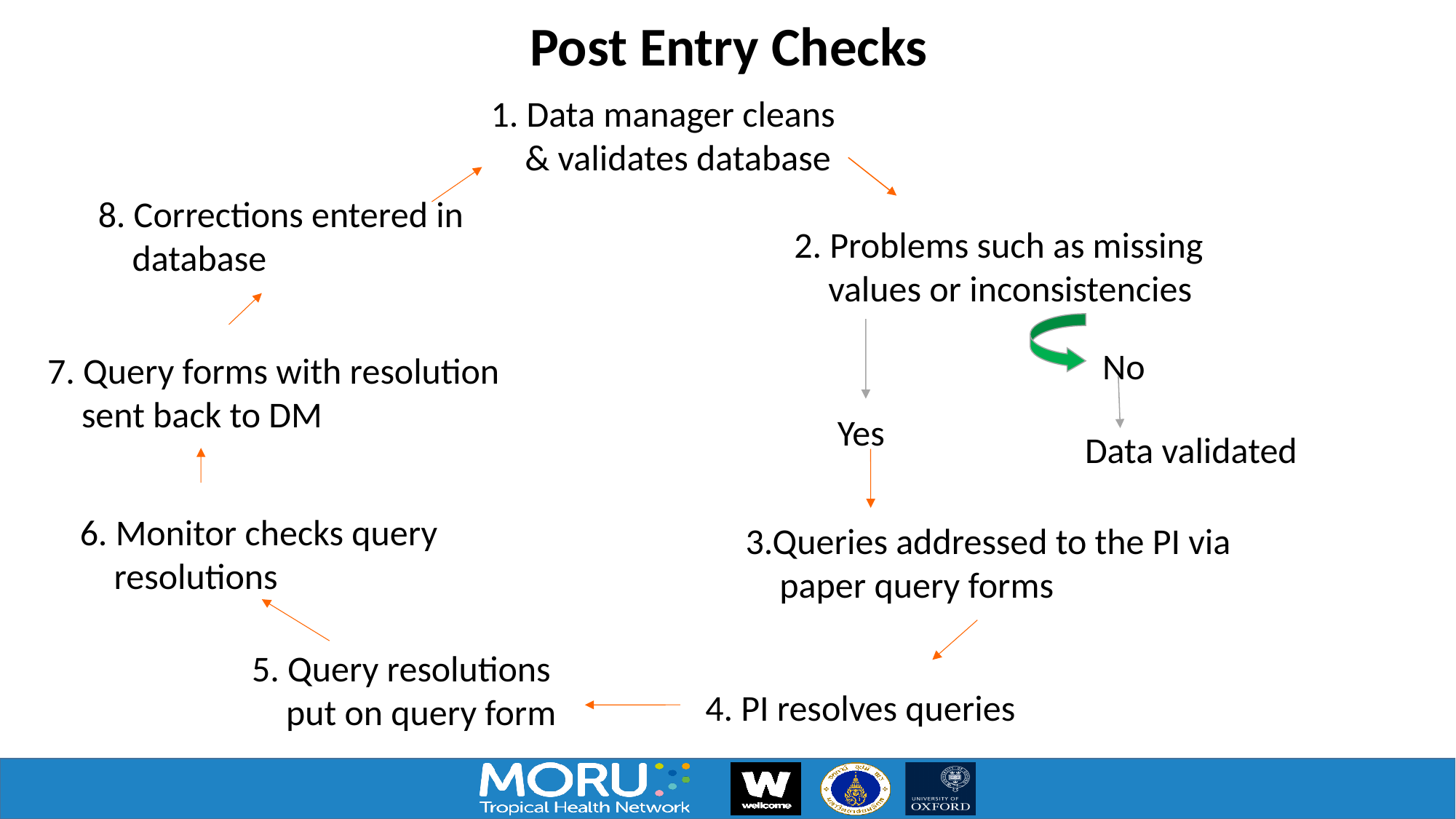

# Post Entry Checks
1. Data manager cleans & validates database

8. Corrections entered in database
2. Problems such as missing values or inconsistencies

No
7. Query forms with resolution sent back to DM

Yes
Data validated

6. Monitor checks query resolutions
3.Queries addressed to the PI via paper query forms

5. Query resolutions put on query form
4. PI resolves queries